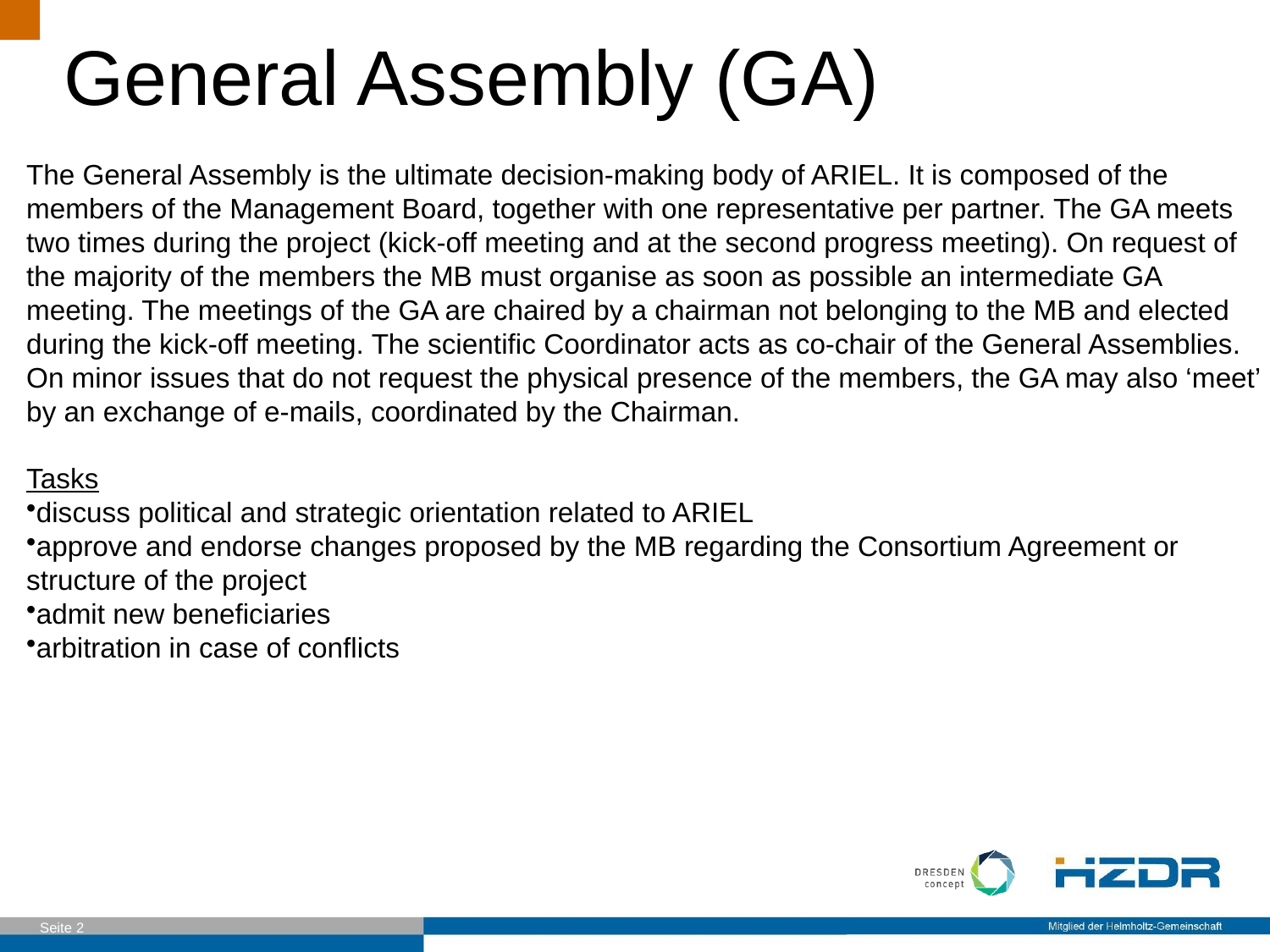

# General Assembly (GA)
The General Assembly is the ultimate decision-making body of ARIEL. It is composed of the members of the Management Board, together with one representative per partner. The GA meets two times during the project (kick-off meeting and at the second progress meeting). On request of the majority of the members the MB must organise as soon as possible an intermediate GA meeting. The meetings of the GA are chaired by a chairman not belonging to the MB and elected during the kick-off meeting. The scientific Coordinator acts as co-chair of the General Assemblies. On minor issues that do not request the physical presence of the members, the GA may also ‘meet’ by an exchange of e-mails, coordinated by the Chairman.

Tasks
discuss political and strategic orientation related to ARIEL
approve and endorse changes proposed by the MB regarding the Consortium Agreement or structure of the project
admit new beneficiaries
arbitration in case of conflicts